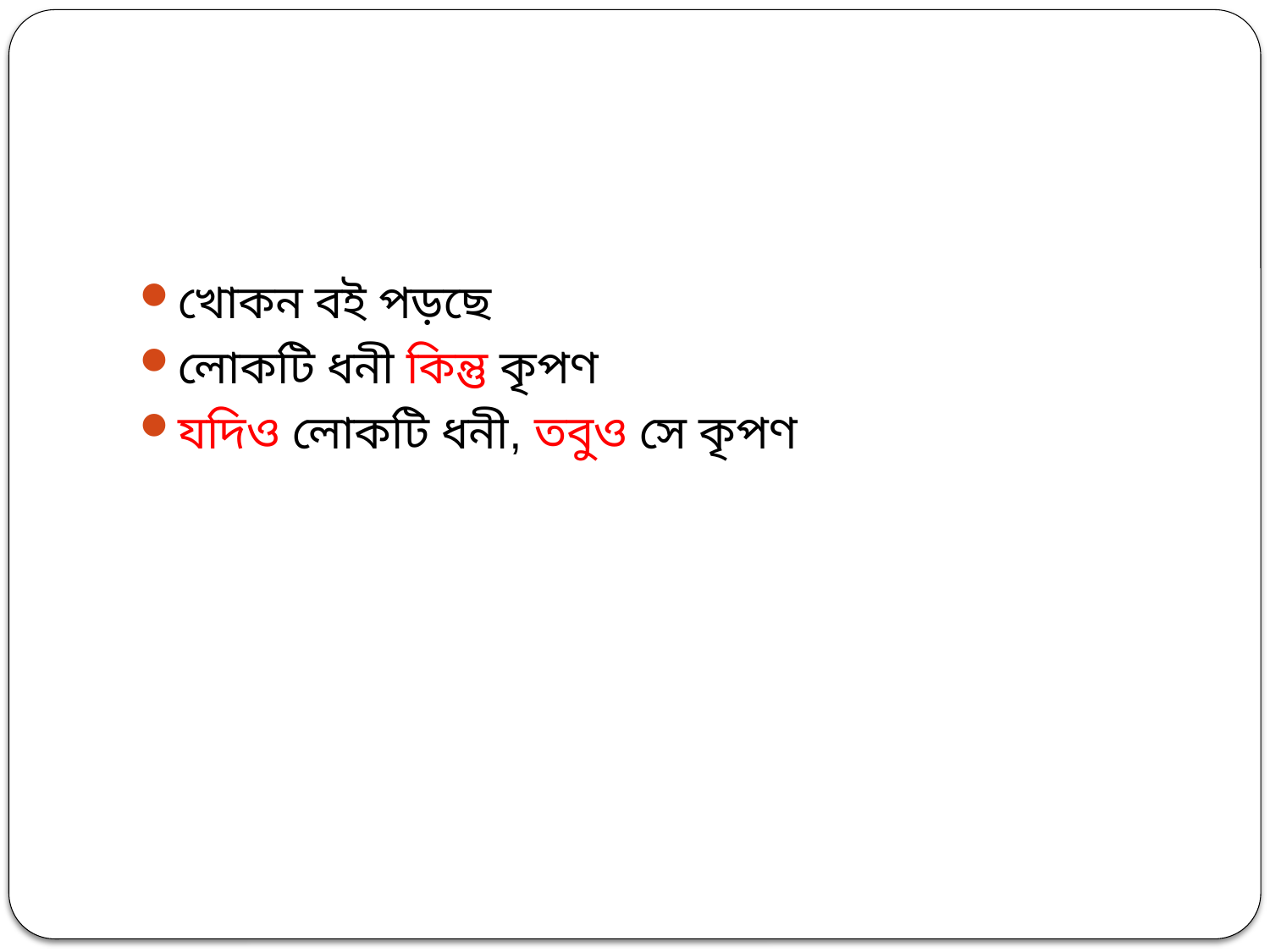

খোকন বই পড়ছে
লোকটি ধনী কিন্তু কৃপণ
যদিও লোকটি ধনী, তবুও সে কৃপণ